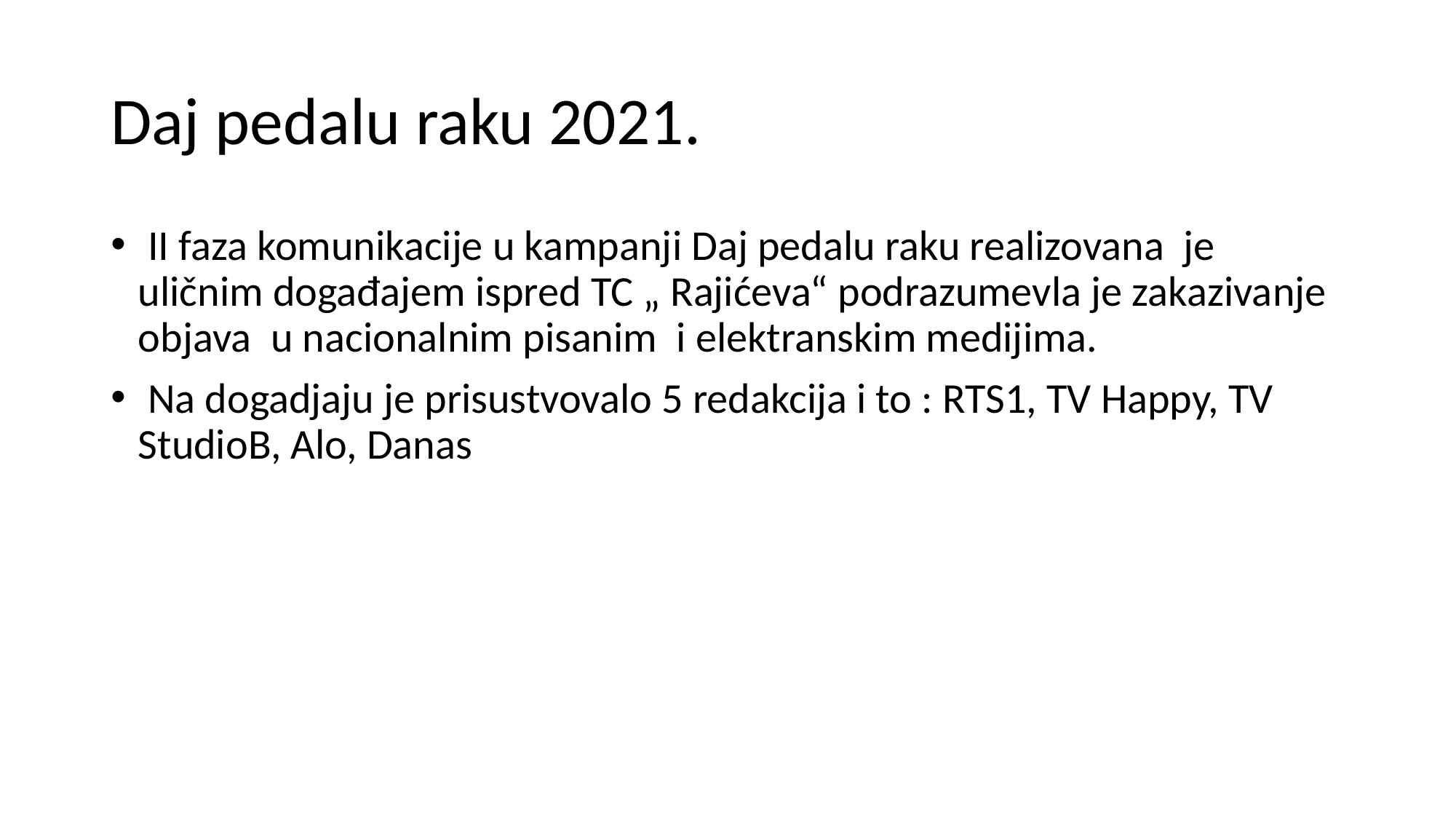

# Daj pedalu raku 2021.
 II faza komunikacije u kampanji Daj pedalu raku realizovana  je uličnim događajem ispred TC „ Rajićeva“ podrazumevla je zakazivanje objava  u nacionalnim pisanim  i elektranskim medijima.
 Na dogadjaju je prisustvovalo 5 redakcija i to : RTS1, TV Happy, TV StudioB, Alo, Danas